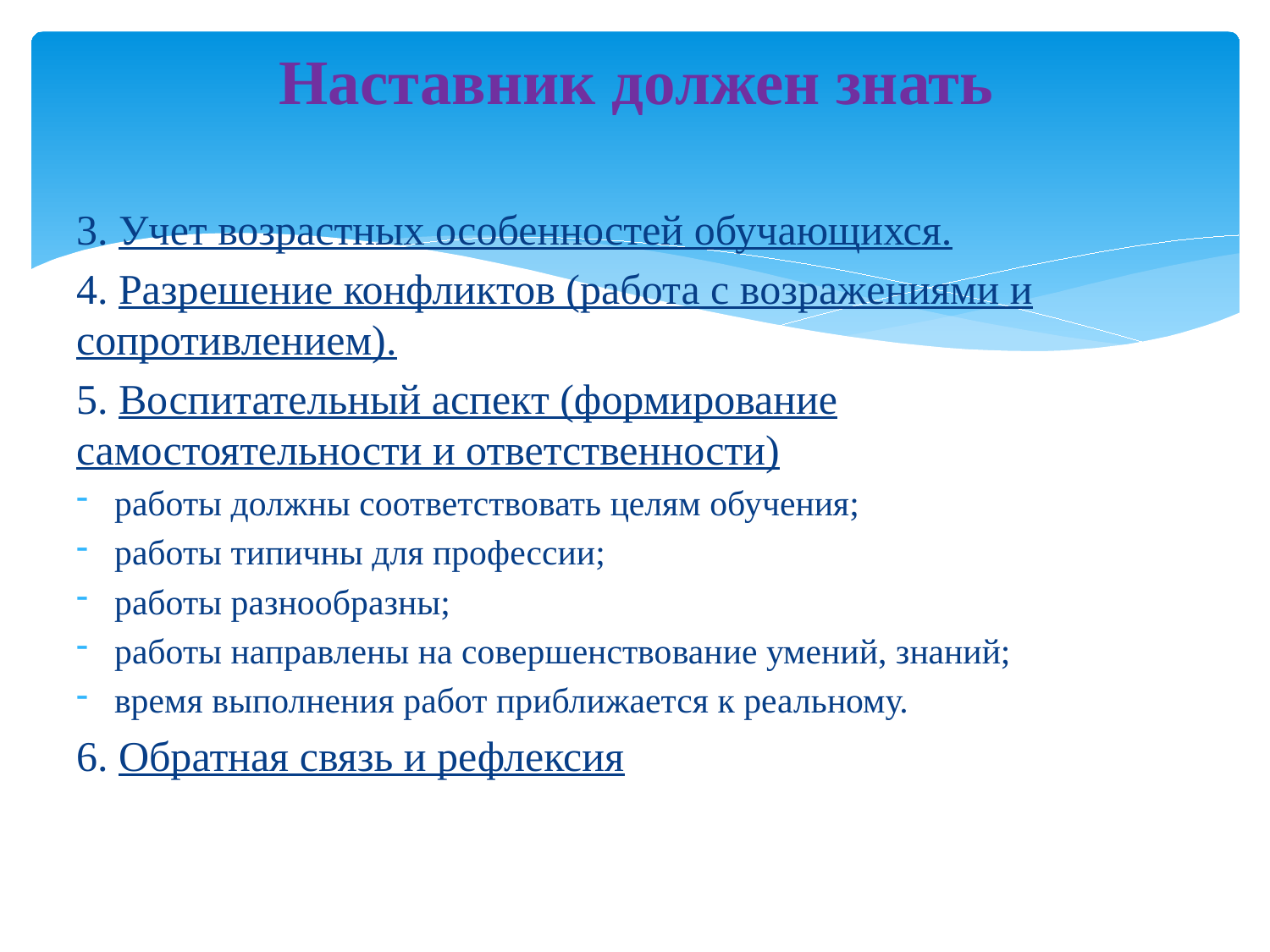

# Наставник должен знать
3. Учет возрастных особенностей обучающихся.
4. Разрешение конфликтов (работа с возражениями и сопротивлением).
5. Воспитательный аспект (формирование самостоятельности и ответственности)
работы должны соответствовать целям обучения;
работы типичны для профессии;
работы разнообразны;
работы направлены на совершенствование умений, знаний;
время выполнения работ приближается к реальному.
6. Обратная связь и рефлексия